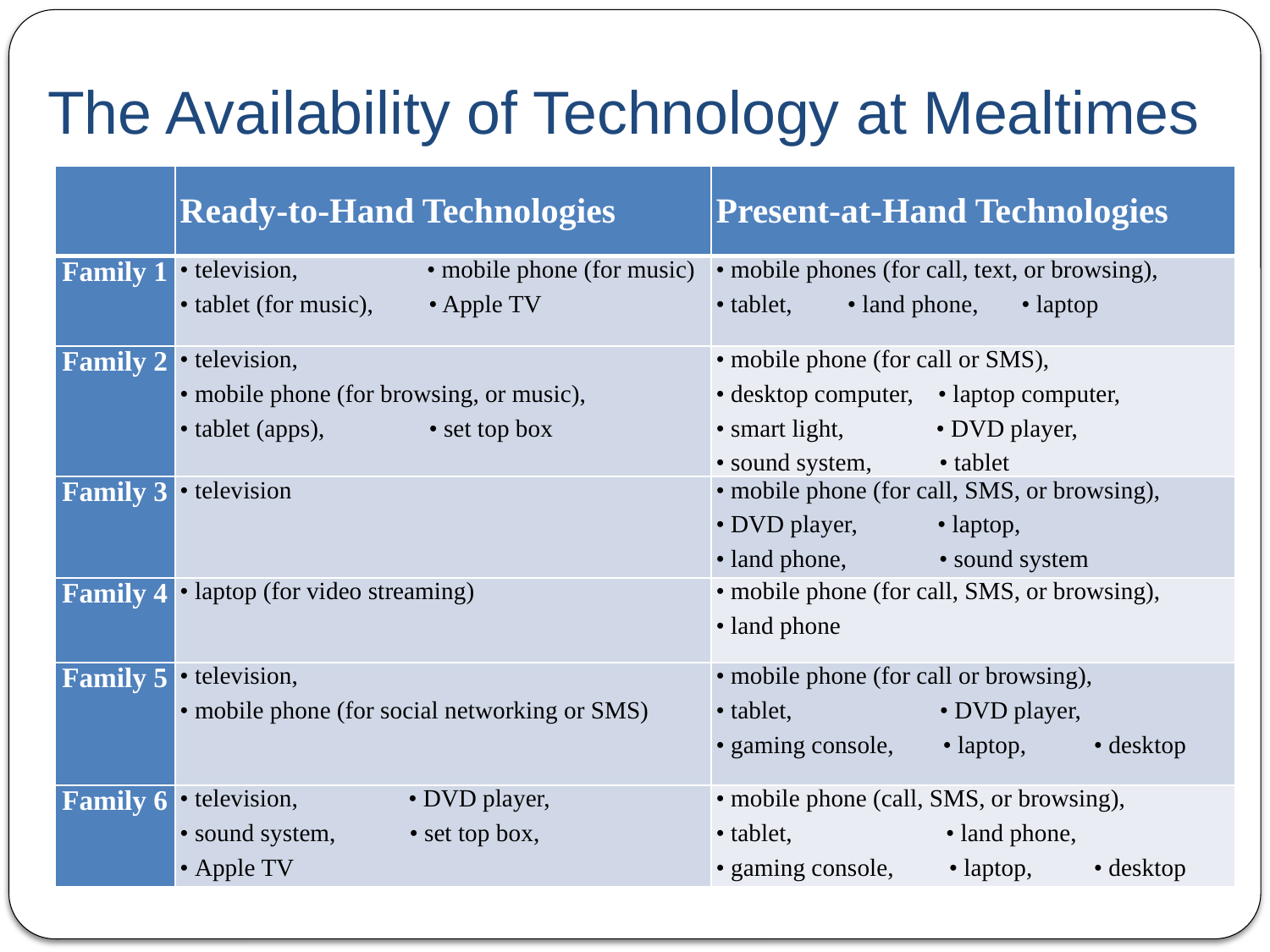

# The Availability of Technology at Mealtimes
|  | Ready-to-Hand Technologies | Present-at-Hand Technologies |
| --- | --- | --- |
| Family 1 | • television, • mobile phone (for music) • tablet (for music), • Apple TV | • mobile phones (for call, text, or browsing), • tablet, • land phone, • laptop |
| Family 2 | • television, • mobile phone (for browsing, or music), • tablet (apps), • set top box | • mobile phone (for call or SMS), • desktop computer, • laptop computer, • smart light, • DVD player, • sound system, • tablet |
| Family 3 | • television | • mobile phone (for call, SMS, or browsing), • DVD player, • laptop, • land phone, • sound system |
| Family 4 | • laptop (for video streaming) | • mobile phone (for call, SMS, or browsing), • land phone |
| Family 5 | • television, • mobile phone (for social networking or SMS) | • mobile phone (for call or browsing), • tablet, • DVD player, • gaming console, • laptop, • desktop |
| Family 6 | • television, • DVD player, • sound system, • set top box, • Apple TV | • mobile phone (call, SMS, or browsing), • tablet, • land phone, • gaming console, • laptop, • desktop |